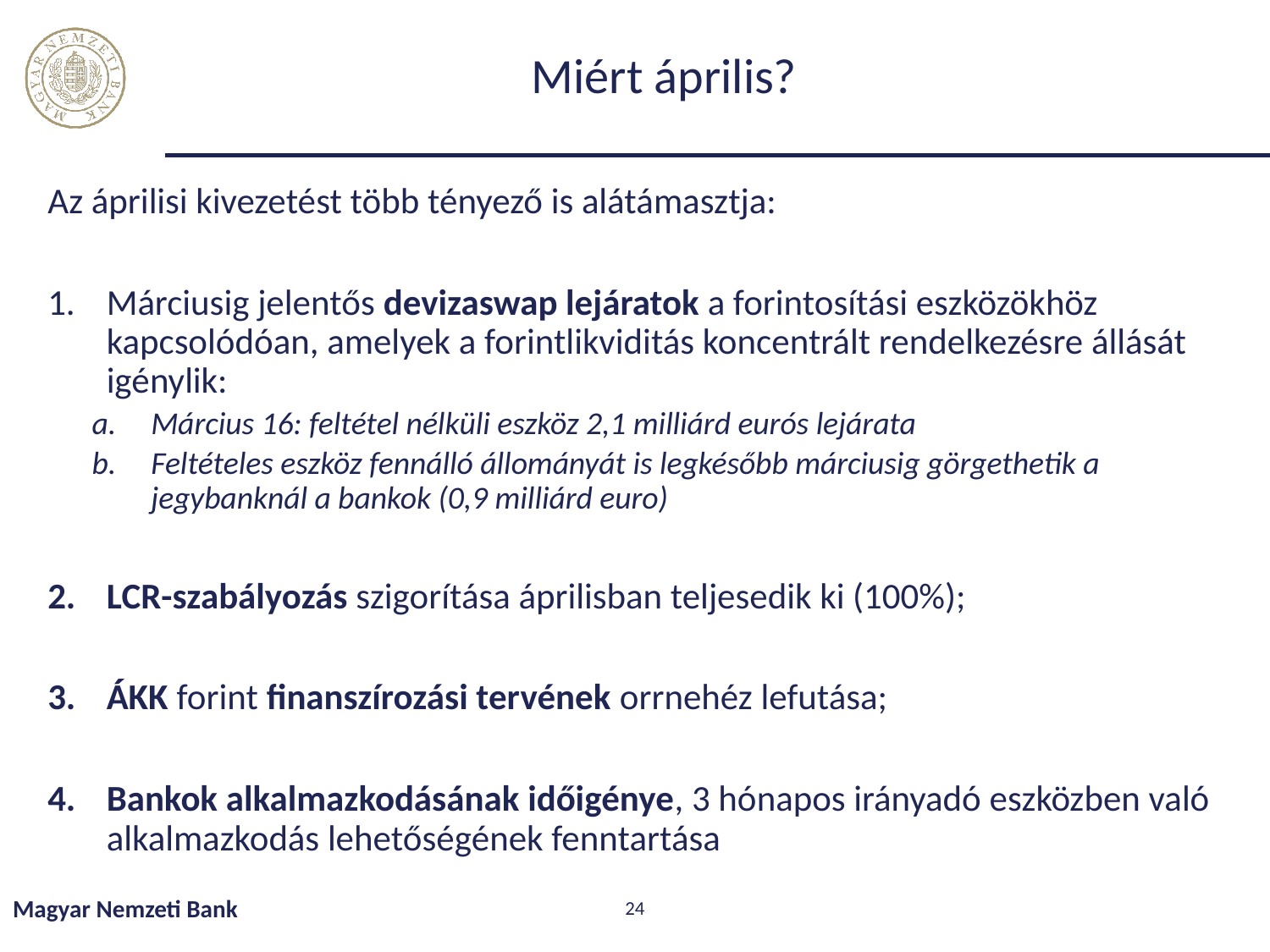

# Miért április?
Az áprilisi kivezetést több tényező is alátámasztja:

Márciusig jelentős devizaswap lejáratok a forintosítási eszközökhöz kapcsolódóan, amelyek a forintlikviditás koncentrált rendelkezésre állását igénylik:
Március 16: feltétel nélküli eszköz 2,1 milliárd eurós lejárata
Feltételes eszköz fennálló állományát is legkésőbb márciusig görgethetik a jegybanknál a bankok (0,9 milliárd euro)

LCR-szabályozás szigorítása áprilisban teljesedik ki (100%);

ÁKK forint finanszírozási tervének orrnehéz lefutása;

Bankok alkalmazkodásának időigénye, 3 hónapos irányadó eszközben való alkalmazkodás lehetőségének fenntartása
Magyar Nemzeti Bank
24